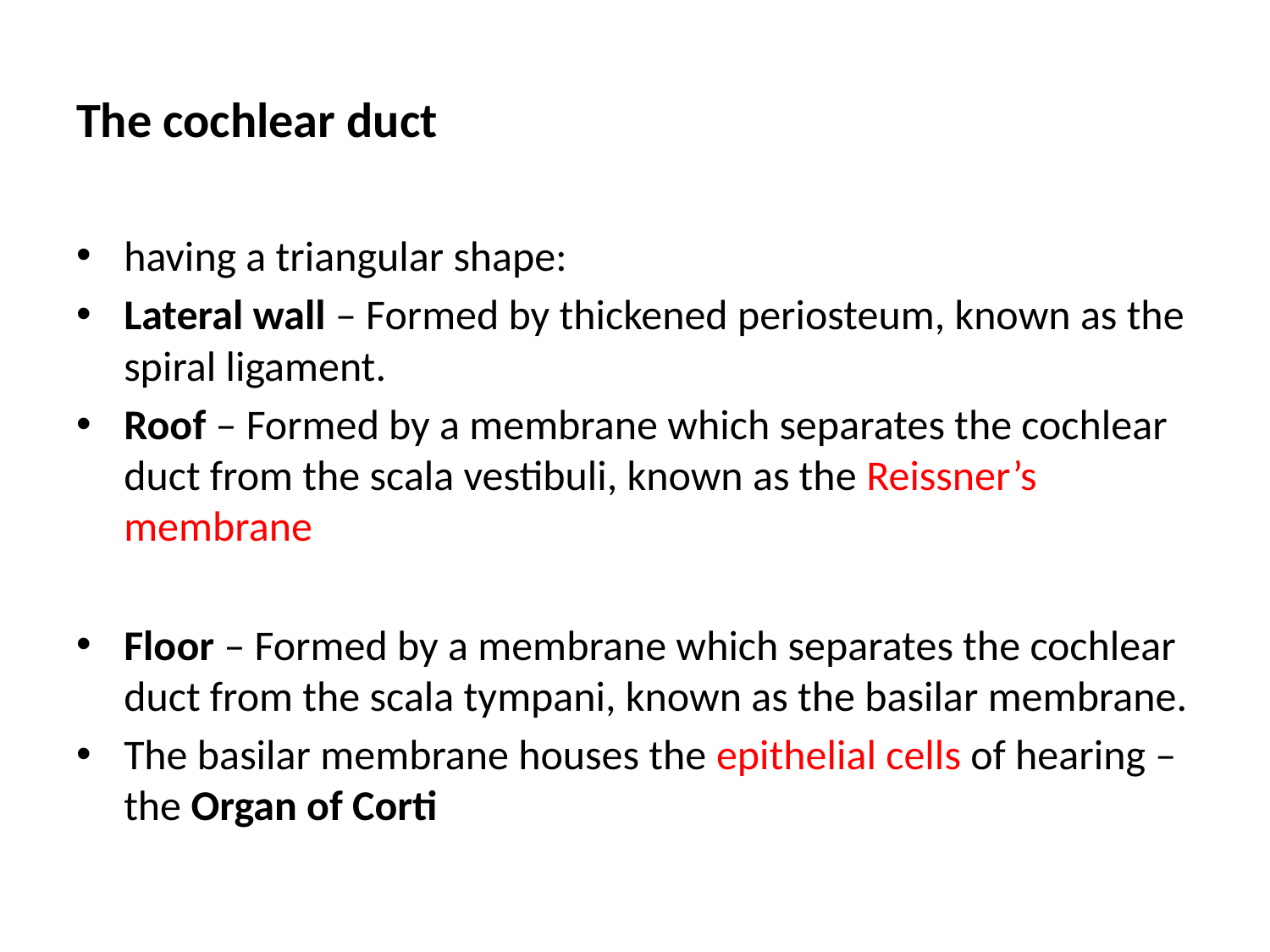

# The cochlear duct
having a triangular shape:
Lateral wall – Formed by thickened periosteum, known as the spiral ligament.
Roof – Formed by a membrane which separates the cochlear duct from the scala vestibuli, known as the Reissner’s membrane

Floor – Formed by a membrane which separates the cochlear duct from the scala tympani, known as the basilar membrane.
The basilar membrane houses the epithelial cells of hearing – the Organ of Corti